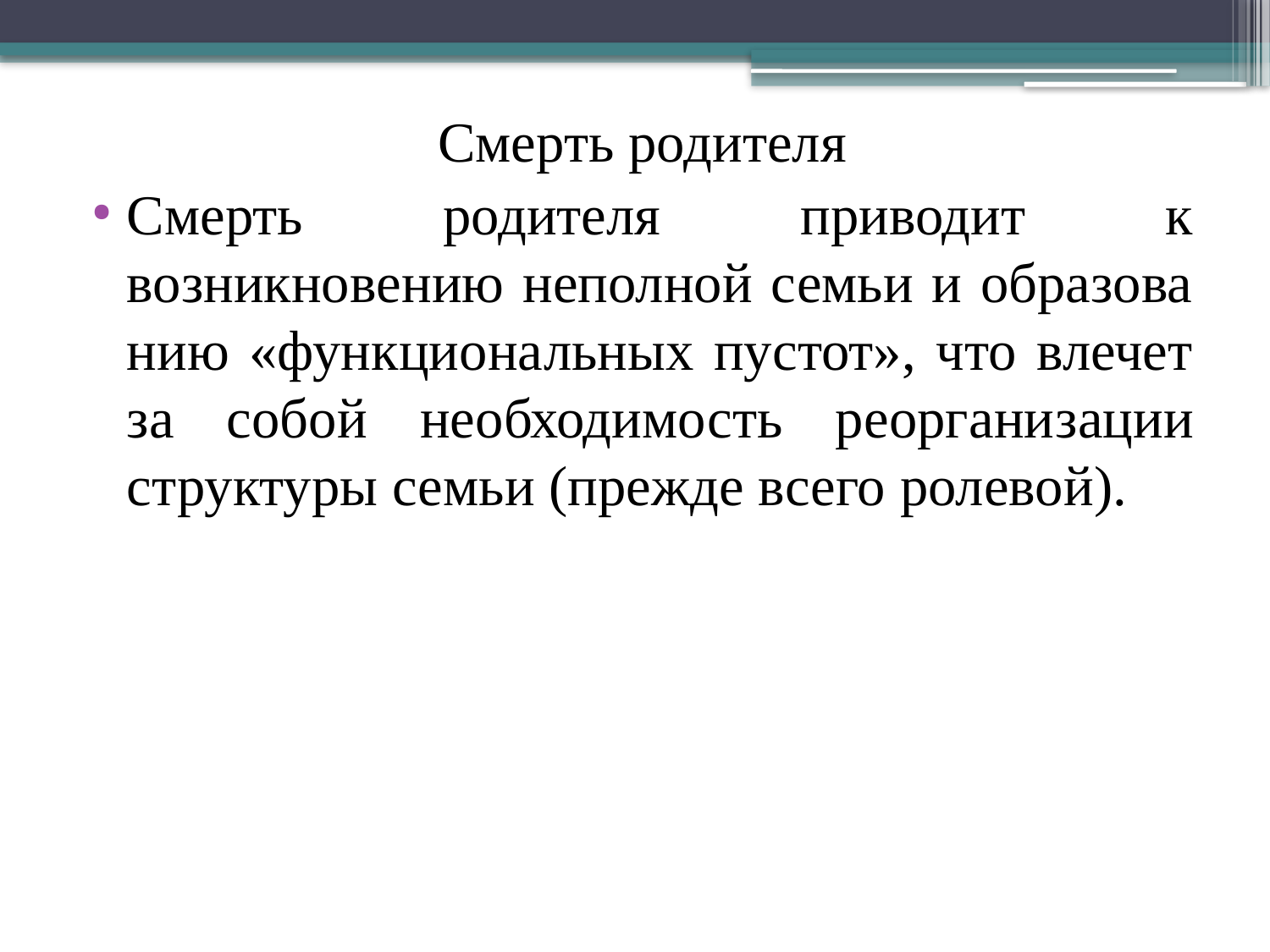

Смерть родителя
Смерть родителя приводит к возникновению неполной семьи и образова­нию «функциональных пустот», что влечет за собой необходимость реоргани­зации структуры семьи (прежде всего ролевой).